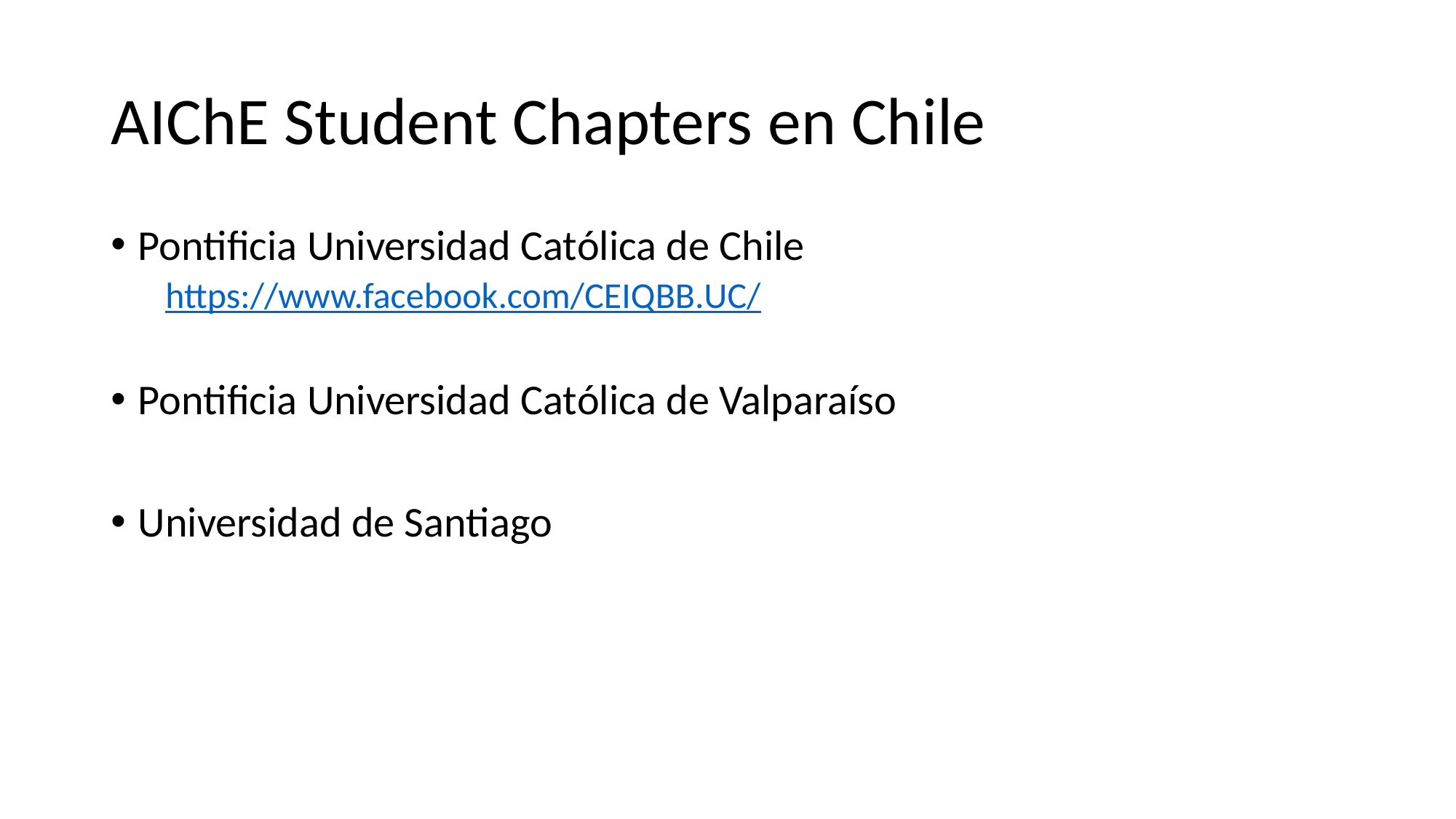

# AIChE Student Chapters en Chile
Pontificia Universidad Católica de Chile
https://www.facebook.com/CEIQBB.UC/

Pontificia Universidad Católica de Valparaíso

Universidad de Santiago